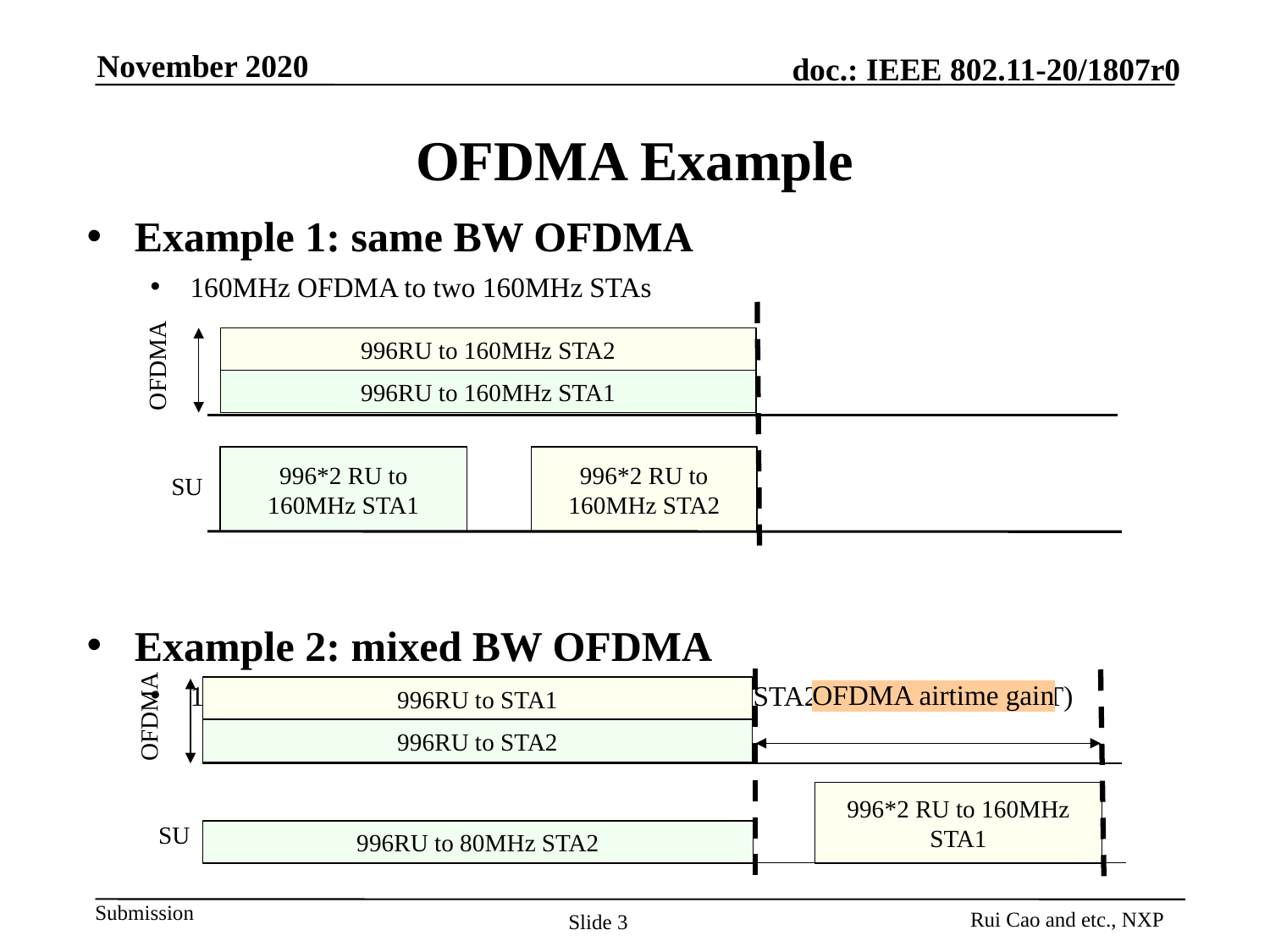

November 2020
# OFDMA Example
Example 1: same BW OFDMA
160MHz OFDMA to two 160MHz STAs

Example 2: mixed BW OFDMA
160MHz OFDMA to 160MHz STA1 and 80MHz STA2 (with or without SST)
OFDMA
996RU to 160MHz STA2
996RU to 160MHz STA1
996*2 RU to 160MHz STA2
996*2 RU to 160MHz STA1
SU
OFDMA airtime gain
OFDMA
996RU to STA1
996RU to STA2
996*2 RU to 160MHz STA1
SU
996RU to 80MHz STA2
Rui Cao and etc., NXP
Slide 3